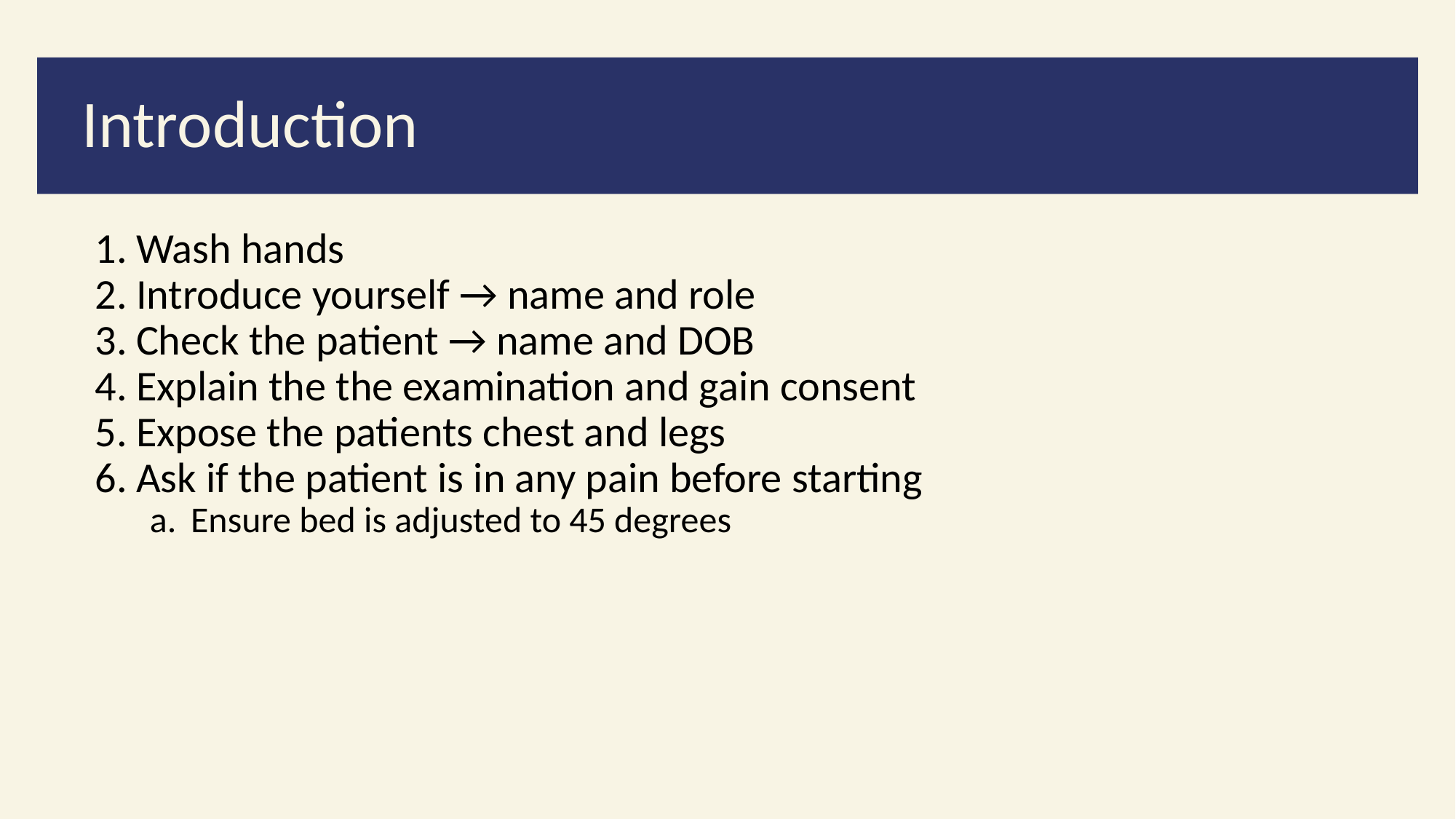

# Introduction

Wash hands
Introduce yourself → name and role
Check the patient → name and DOB
Explain the the examination and gain consent
Expose the patients chest and legs
Ask if the patient is in any pain before starting
Ensure bed is adjusted to 45 degrees